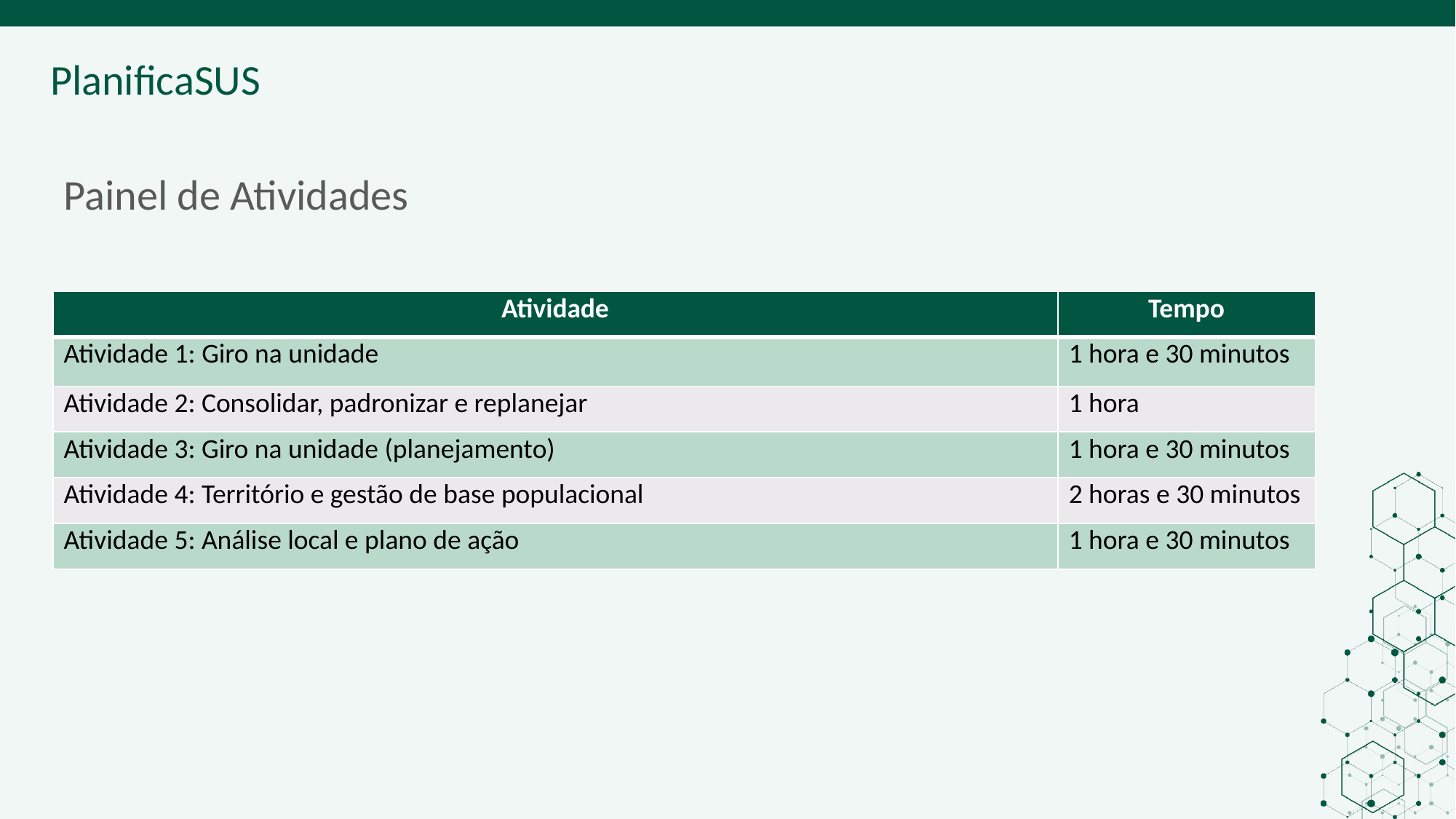

ORIENTAÇÕES:

Slide corpo TUTORIA
Fonte de sub-título: calibri 28 - cor do marcador
Corpo do texto: calibri 22
Manter os marcadores
Máximo cinco tópicos por slide
Tópicos alinhados à esquerda

# Painel de Atividades
| Atividade​ | Tempo​ |
| --- | --- |
| Atividade 1: Giro na unidade | 1 hora e 30 minutos |
| Atividade 2: Consolidar, padronizar e replanejar | 1 hora |
| Atividade 3: Giro na unidade (planejamento) | 1 hora e 30 minutos |
| Atividade 4: Território e gestão de base populacional | 2 horas e 30 minutos |
| Atividade 5: Análise local e plano de ação | 1 hora e 30 minutos |